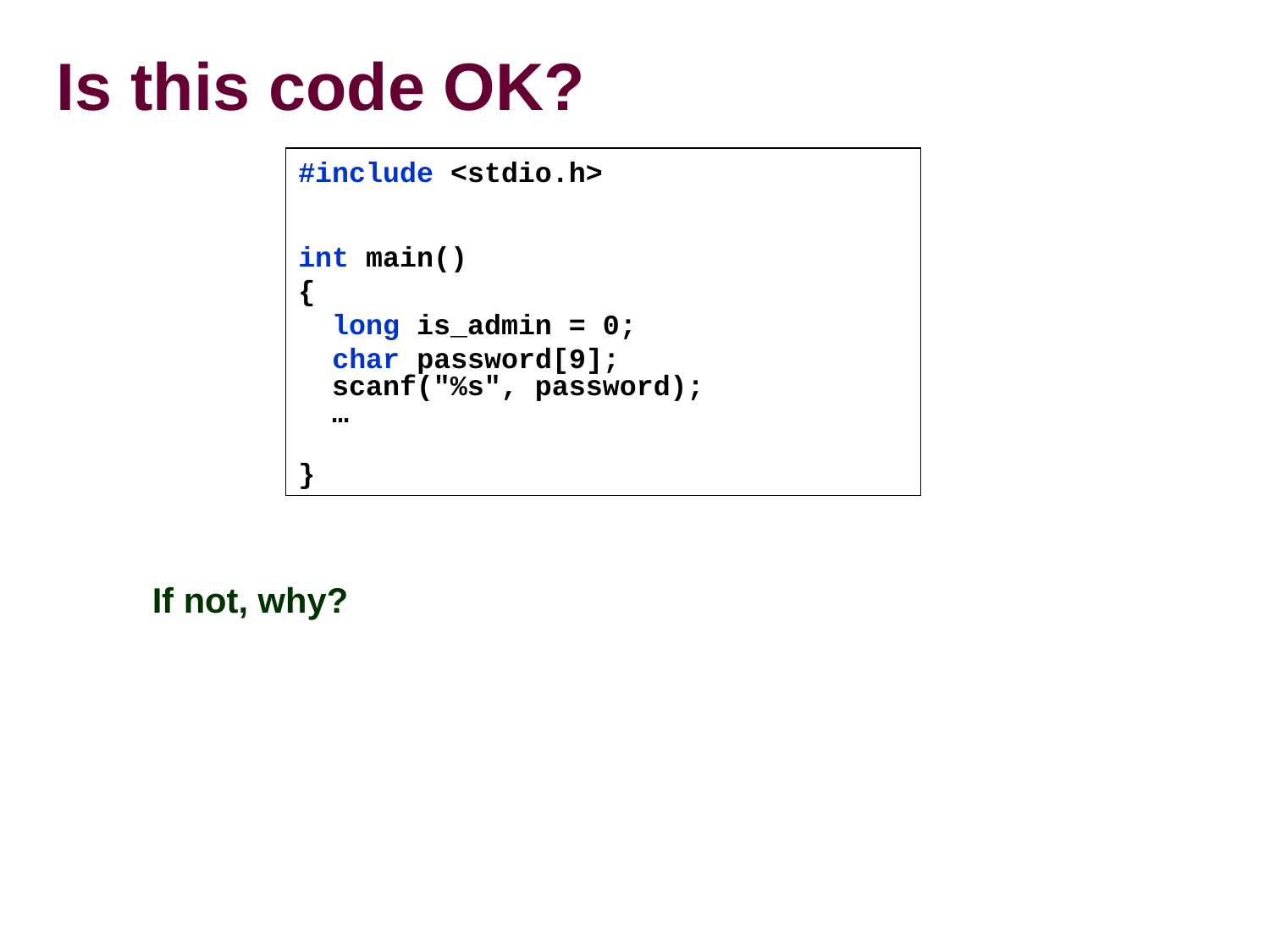

# Is this code OK?
#include <stdio.h>

int main()‏
{
  long is_admin = 0;
  char password[9];
  scanf("%s", password);
  …

}
If not, why?